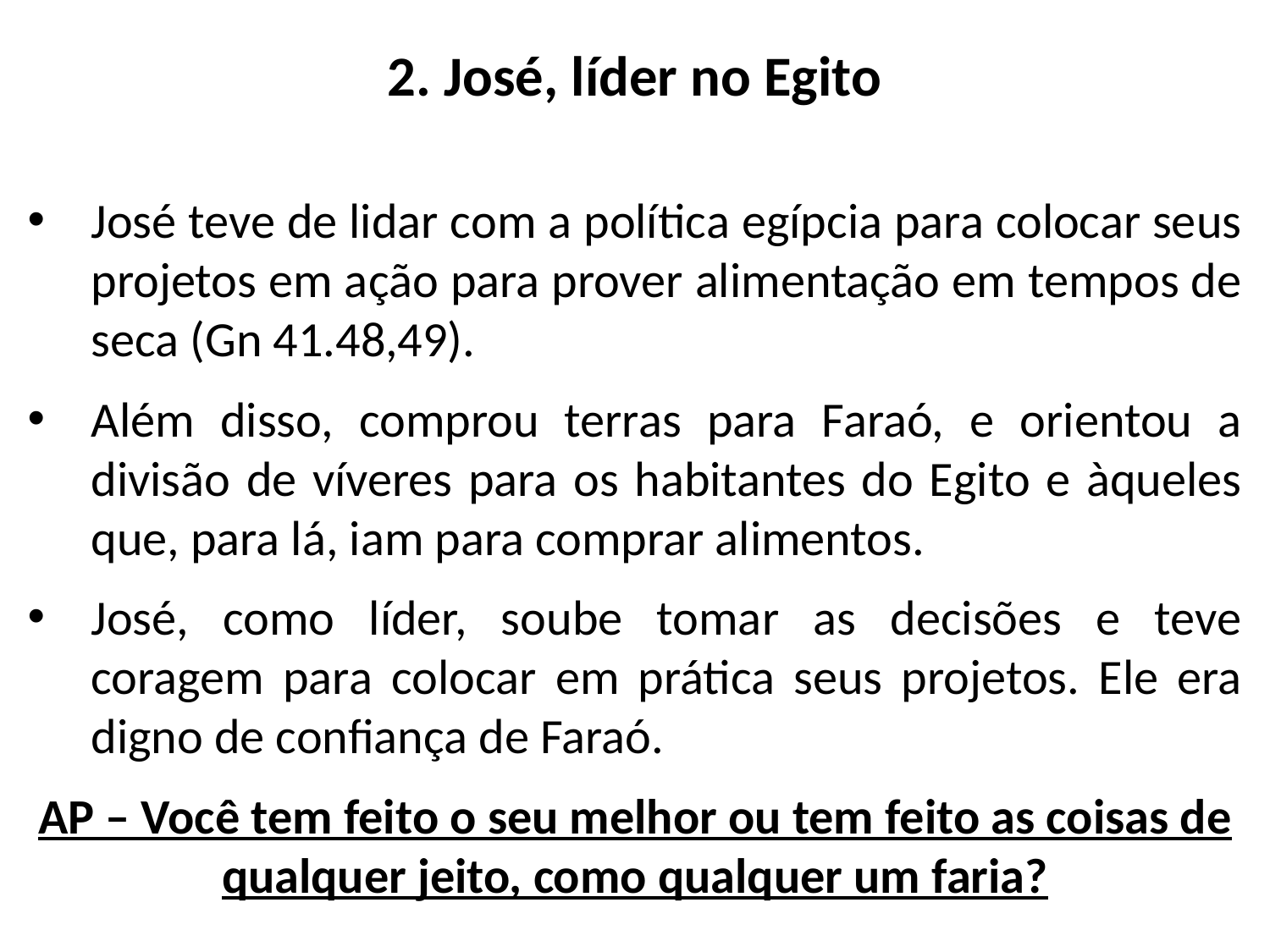

# 2. José, líder no Egito
José teve de lidar com a política egípcia para colocar seus projetos em ação para prover alimentação em tempos de seca (Gn 41.48,49).
Além disso, comprou terras para Faraó, e orientou a divisão de víveres para os habitantes do Egito e àqueles que, para lá, iam para comprar alimentos.
José, como líder, soube tomar as decisões e teve coragem para colocar em prática seus projetos. Ele era digno de confiança de Faraó.
AP – Você tem feito o seu melhor ou tem feito as coisas de qualquer jeito, como qualquer um faria?